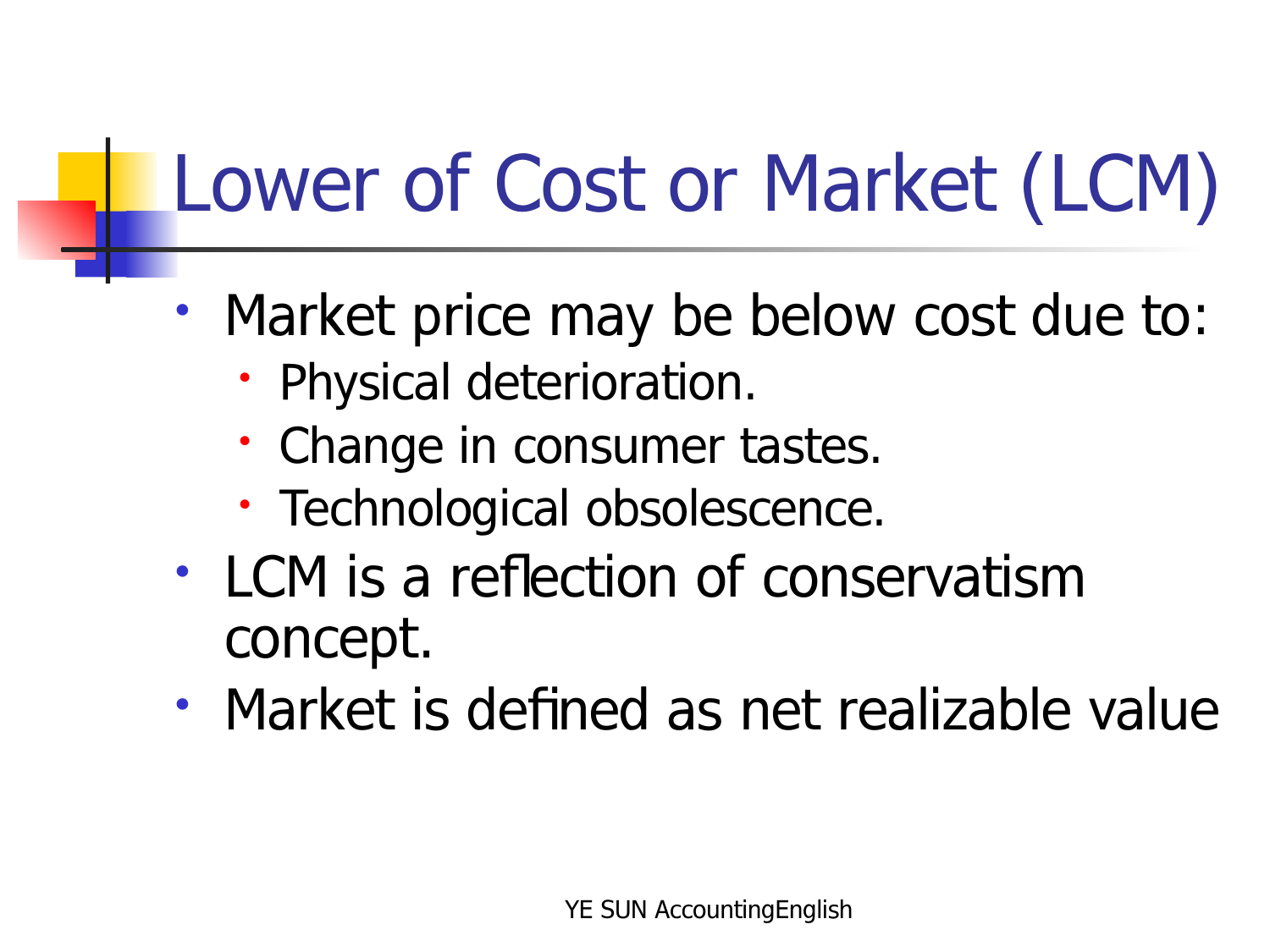

# Lower of Cost or Market (LCM)
Market price may be below cost due to:
Physical deterioration.
Change in consumer tastes.
Technological obsolescence.
LCM is a reflection of conservatism concept.
Market is defined as net realizable value

YE SUN AccountingEnglish
47